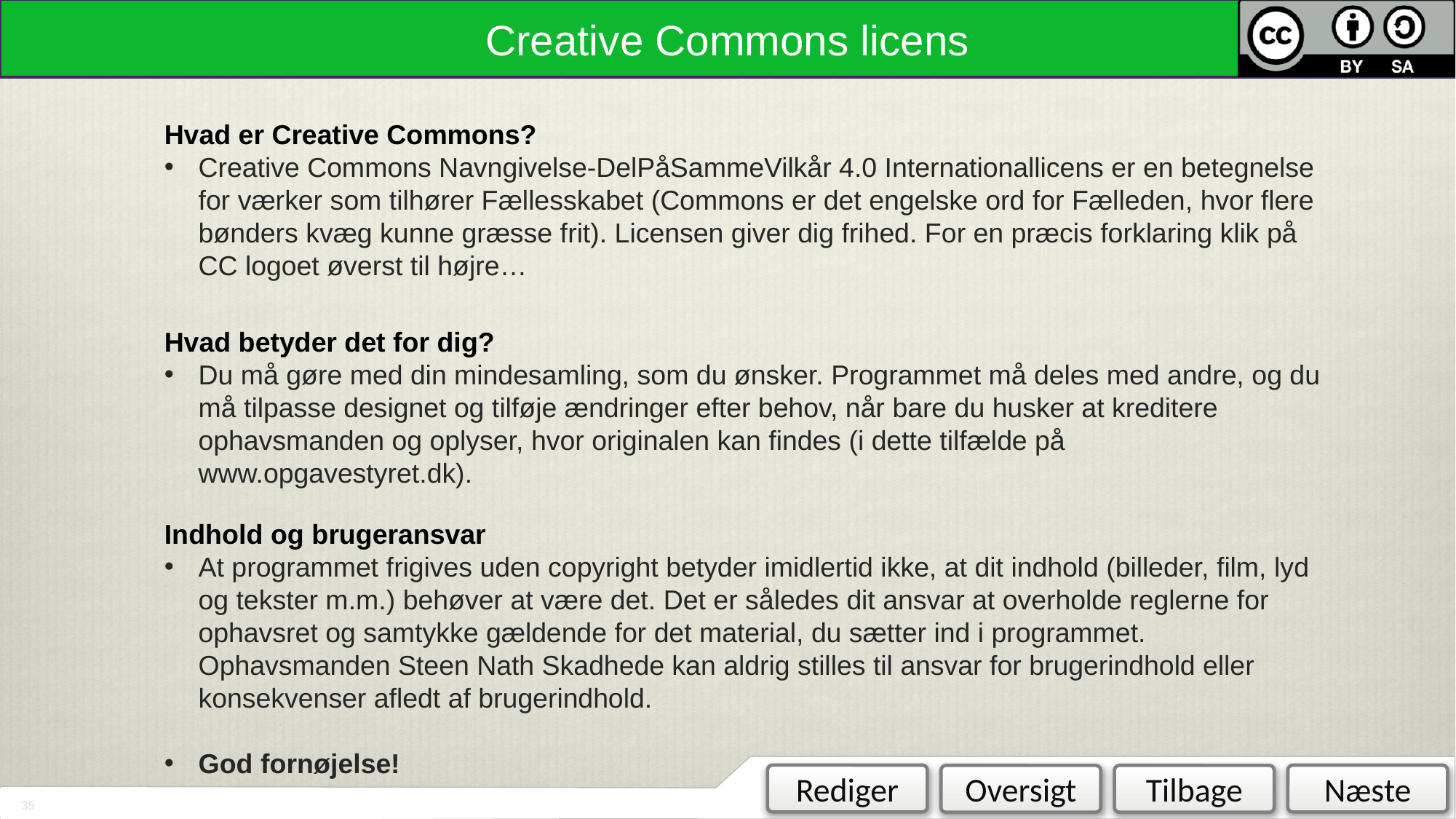

Dit navn her
Siden hører til Oversigtshjulet – slet ikke
# CC
35